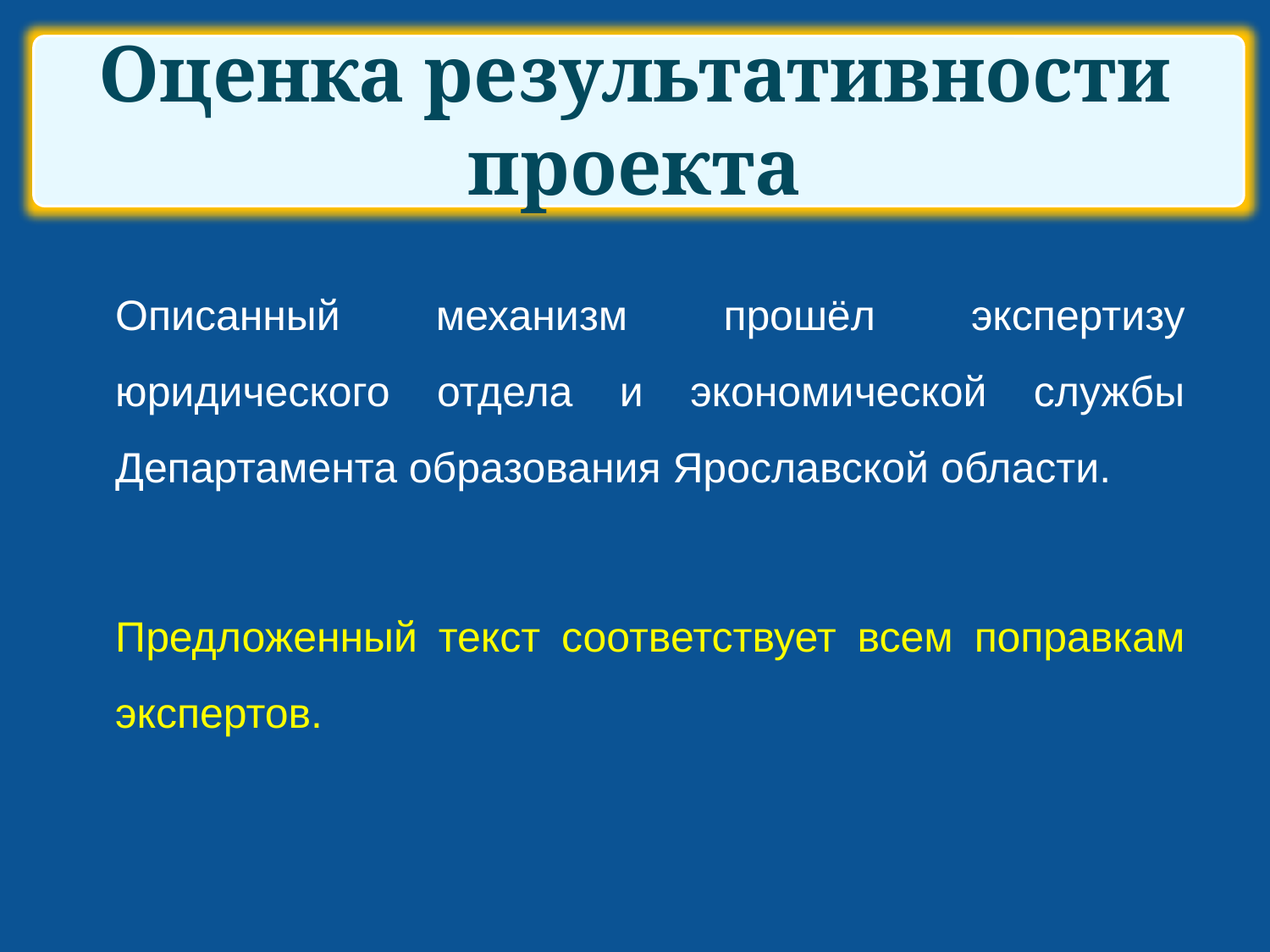

# Оценка результативности проекта
Описанный механизм прошёл экспертизу юридического отдела и экономической службы Департамента образования Ярославской области.

Предложенный текст соответствует всем поправкам экспертов.